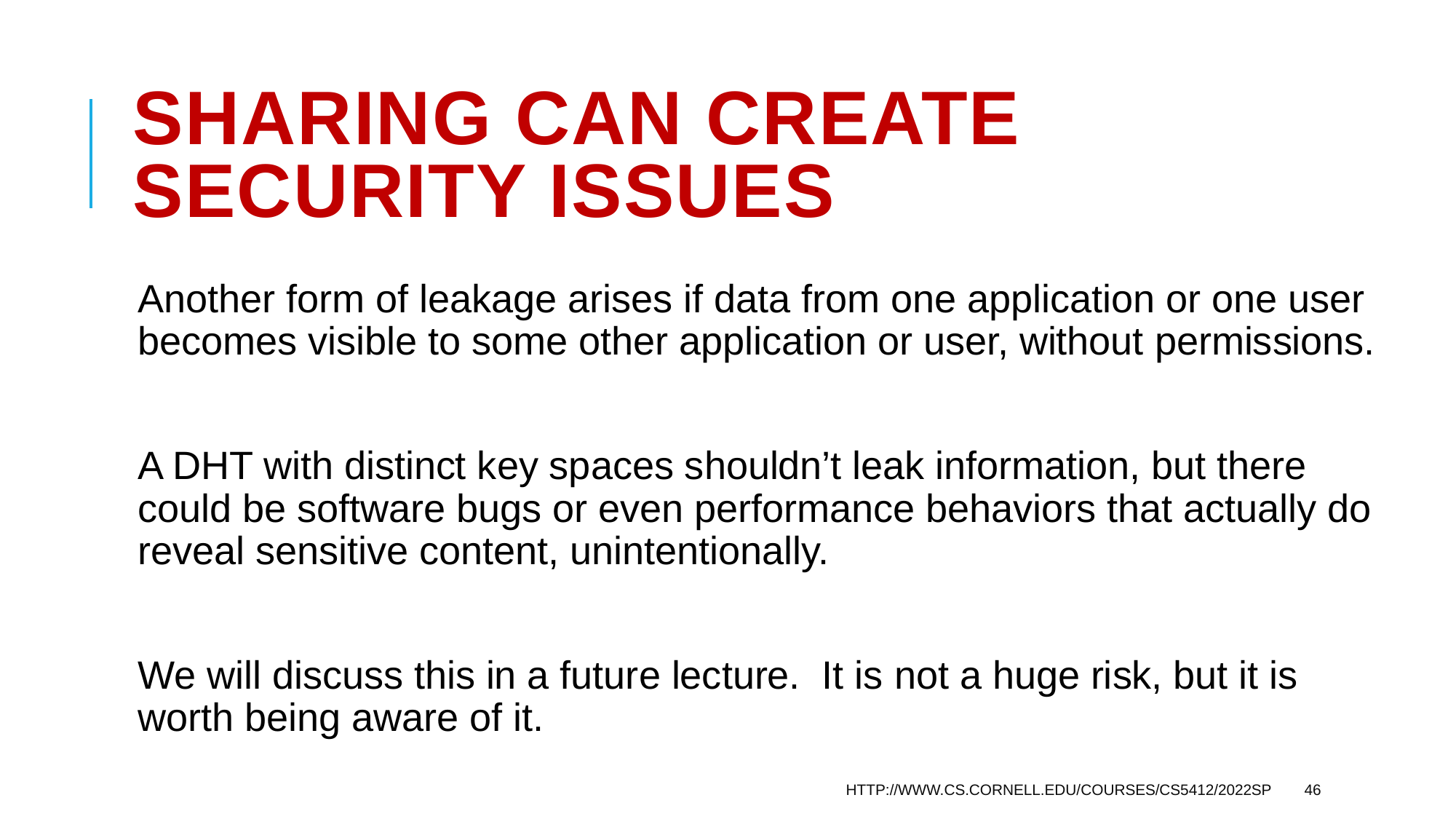

# Sharing can create security issues
Another form of leakage arises if data from one application or one user becomes visible to some other application or user, without permissions.

A DHT with distinct key spaces shouldn’t leak information, but there could be software bugs or even performance behaviors that actually do reveal sensitive content, unintentionally.

We will discuss this in a future lecture.  It is not a huge risk, but it is worth being aware of it.
http://www.cs.cornell.edu/courses/cs5412/2022sp
46